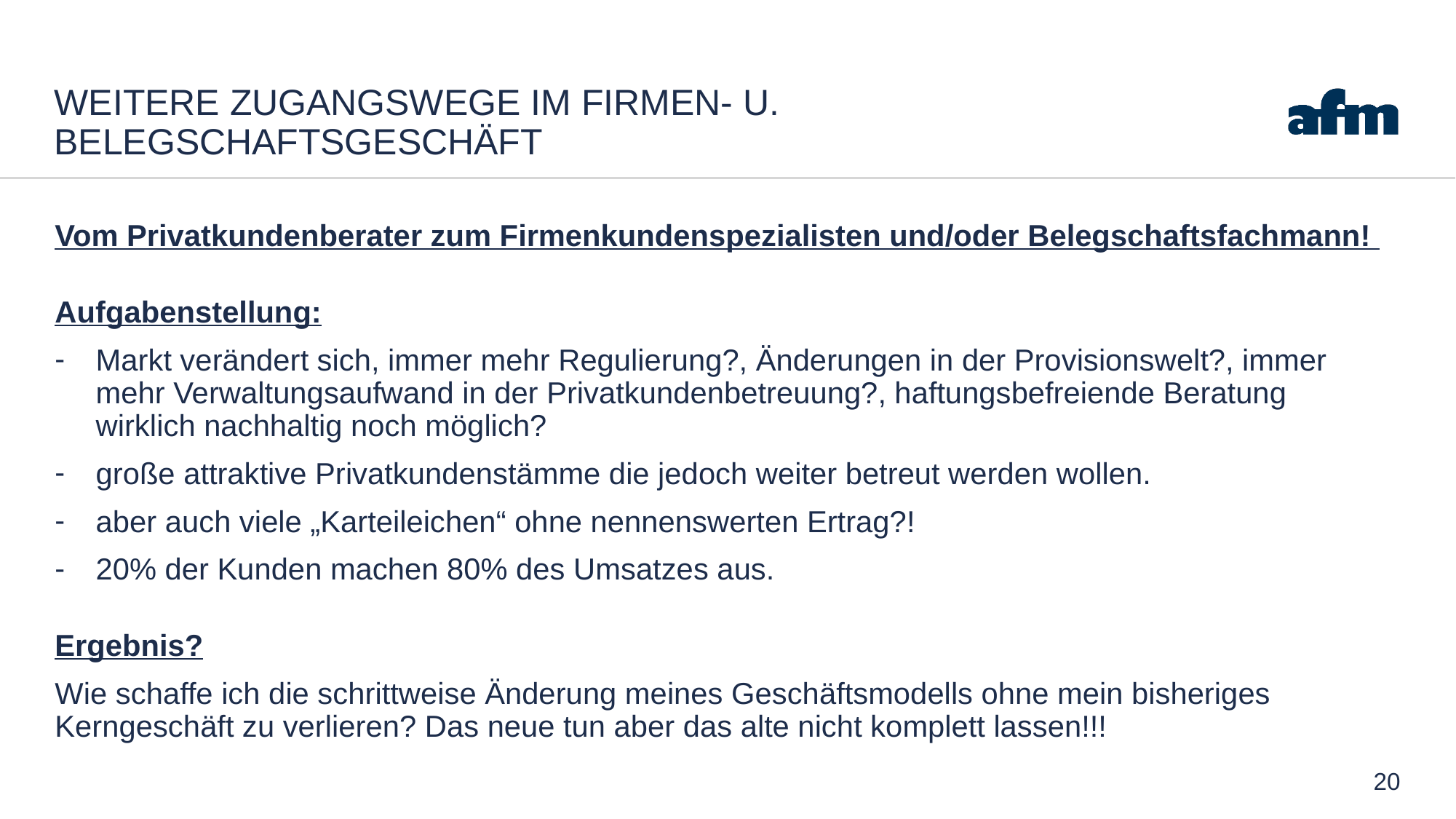

# Weitere Zugangswege im Firmen- u. Belegschaftsgeschäft
Vom Privatkundenberater zum Firmenkundenspezialisten und/oder Belegschaftsfachmann!

Aufgabenstellung:
Markt verändert sich, immer mehr Regulierung?, Änderungen in der Provisionswelt?, immer mehr Verwaltungsaufwand in der Privatkundenbetreuung?, haftungsbefreiende Beratung wirklich nachhaltig noch möglich?
große attraktive Privatkundenstämme die jedoch weiter betreut werden wollen.
aber auch viele „Karteileichen“ ohne nennenswerten Ertrag?!
20% der Kunden machen 80% des Umsatzes aus.

Ergebnis?
Wie schaffe ich die schrittweise Änderung meines Geschäftsmodells ohne mein bisheriges Kerngeschäft zu verlieren? Das neue tun aber das alte nicht komplett lassen!!!
20